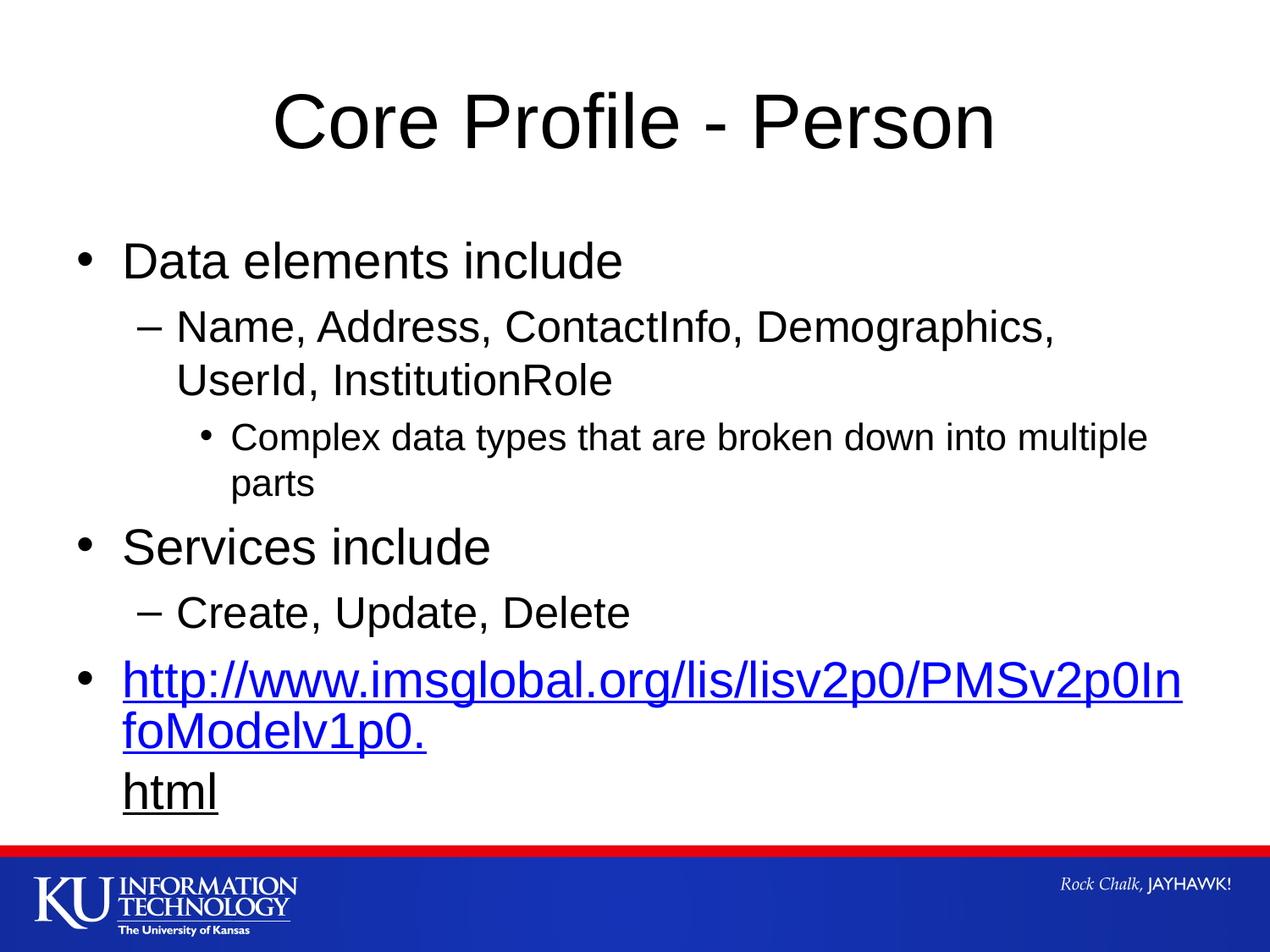

# Core Profile - Person
Data elements include
Name, Address, ContactInfo, Demographics, UserId, InstitutionRole
Complex data types that are broken down into multiple parts
Services include
Create, Update, Delete
http://www.imsglobal.org/lis/lisv2p0/PMSv2p0InfoModelv1p0.html